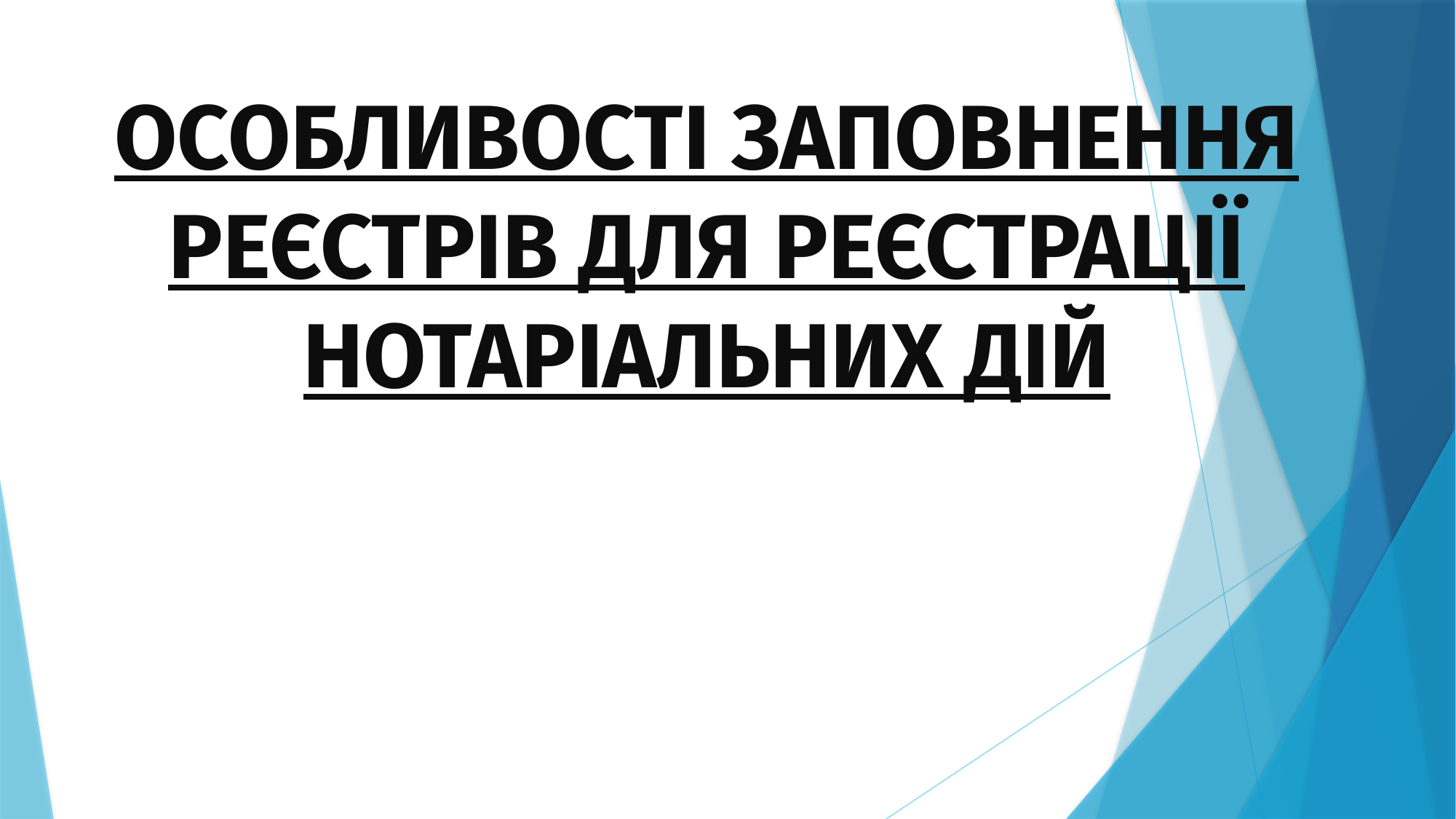

# ОСОБЛИВОСТІ ЗАПОВНЕННЯ РЕЄСТРІВ ДЛЯ РЕЄСТРАЦІЇ НОТАРІАЛЬНИХ ДІЙ